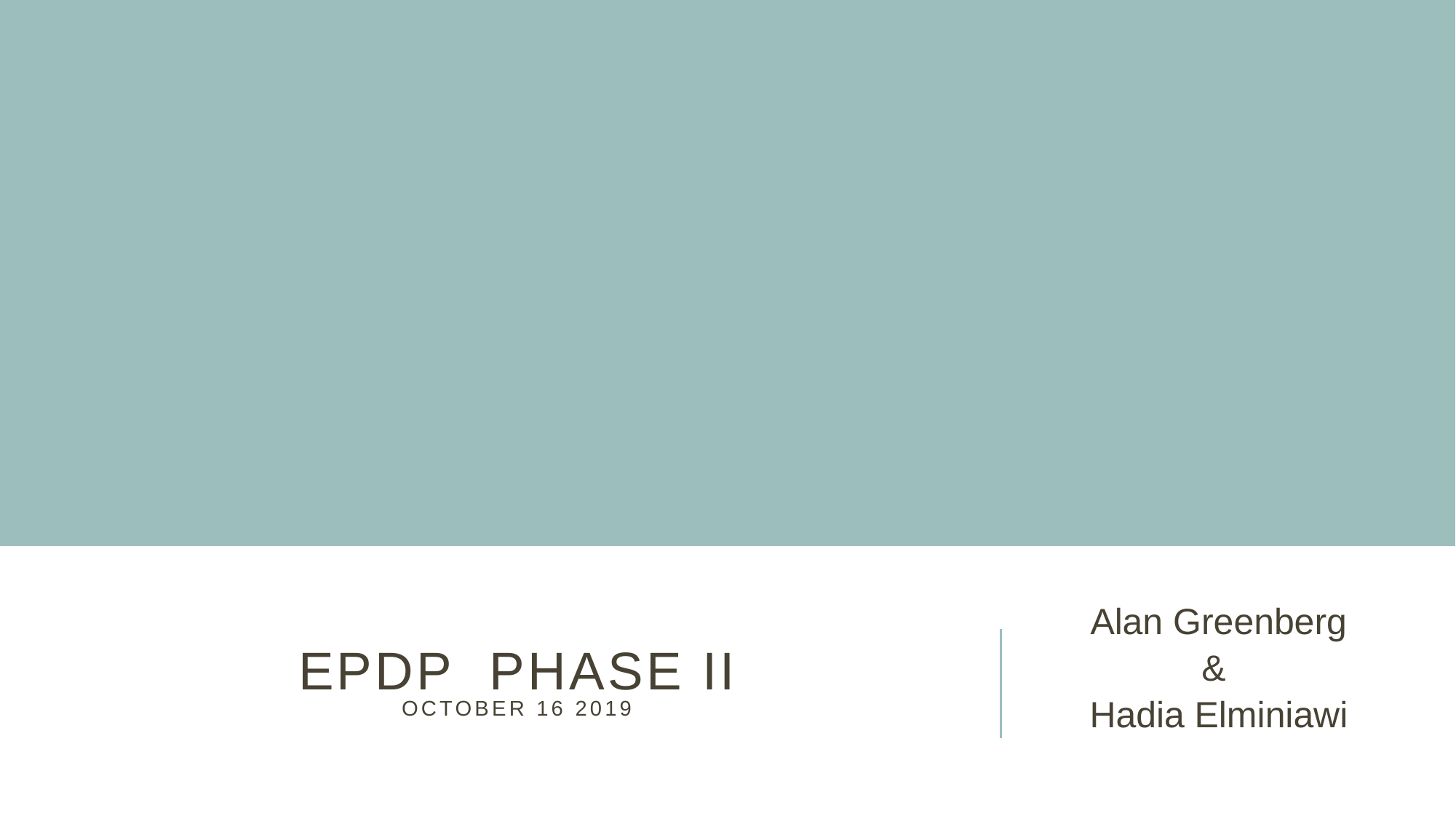

# EPDP  Phase II October 16 2019
Alan Greenberg
&
Hadia Elminiawi